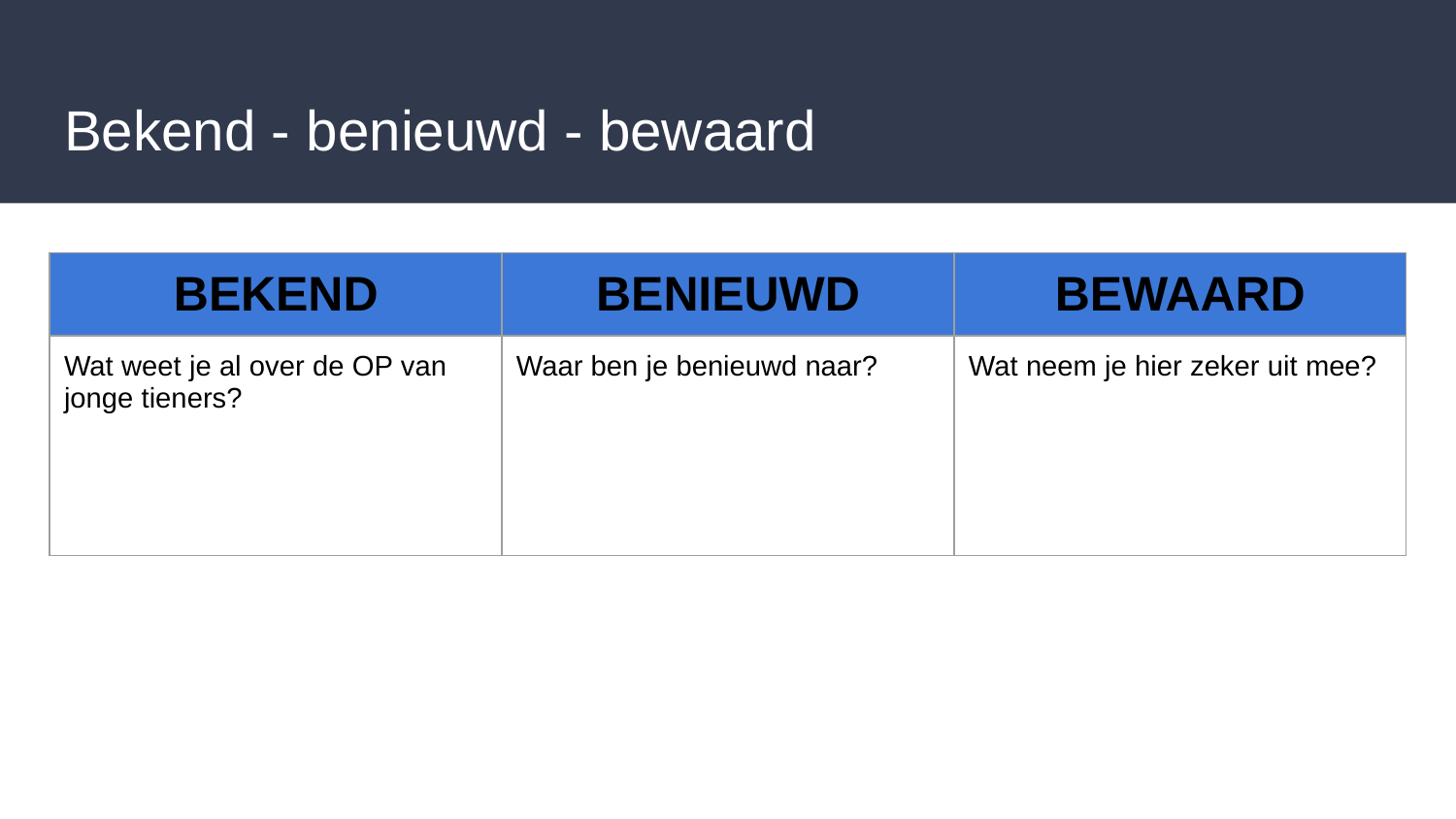

# Bekend - benieuwd - bewaard
| BEKEND | BENIEUWD | BEWAARD |
| --- | --- | --- |
| Wat weet je al over de OP van jonge tieners? | Waar ben je benieuwd naar? | Wat neem je hier zeker uit mee? |